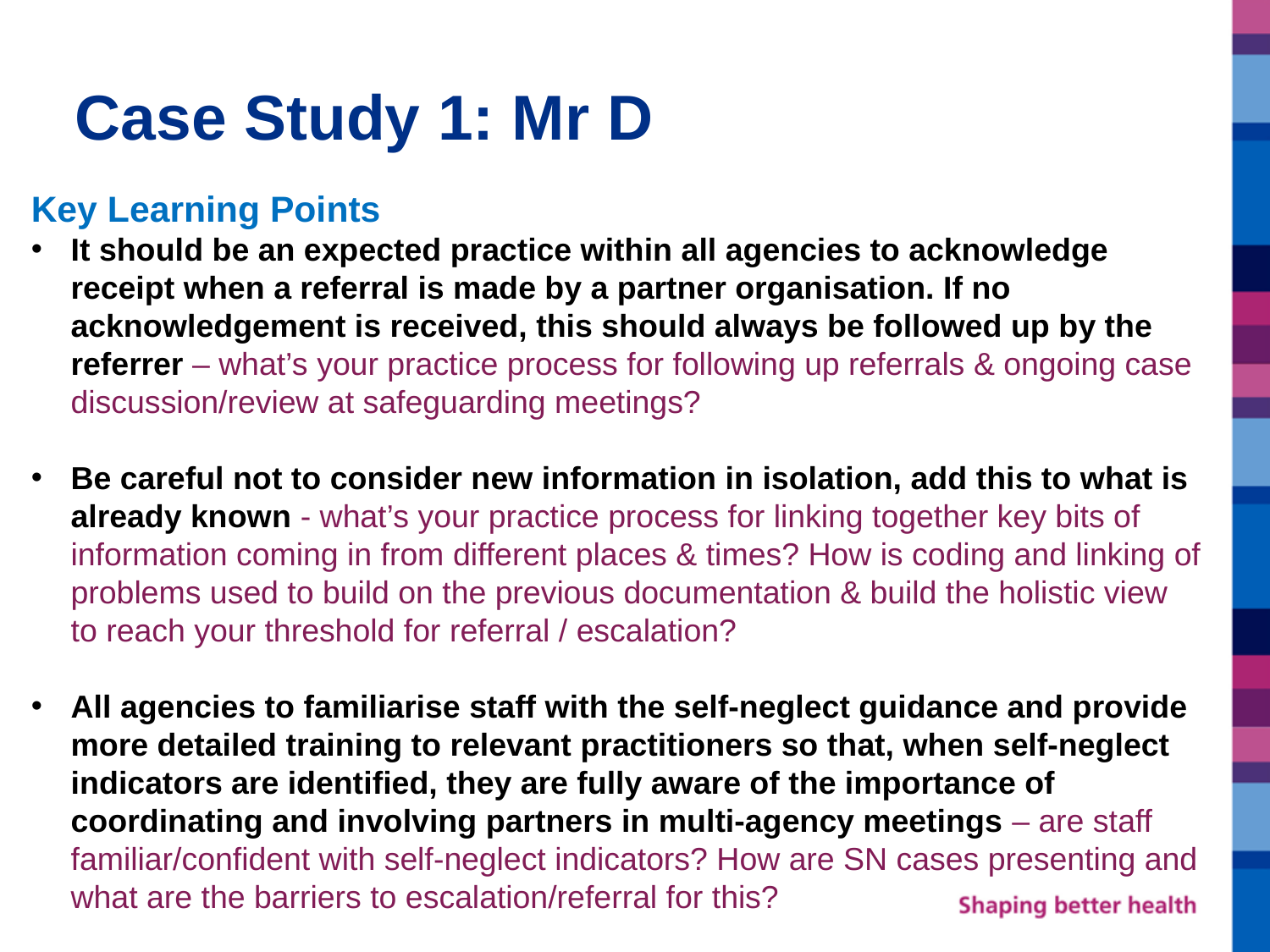

# Case Study 1: Mr D
Key Learning Points
It should be an expected practice within all agencies to acknowledge receipt when a referral is made by a partner organisation. If no acknowledgement is received, this should always be followed up by the referrer – what’s your practice process for following up referrals & ongoing case discussion/review at safeguarding meetings?

Be careful not to consider new information in isolation, add this to what is already known - what’s your practice process for linking together key bits of information coming in from different places & times? How is coding and linking of problems used to build on the previous documentation & build the holistic view to reach your threshold for referral / escalation?

All agencies to familiarise staff with the self-neglect guidance and provide more detailed training to relevant practitioners so that, when self-neglect indicators are identified, they are fully aware of the importance of coordinating and involving partners in multi-agency meetings – are staff familiar/confident with self-neglect indicators? How are SN cases presenting and what are the barriers to escalation/referral for this?